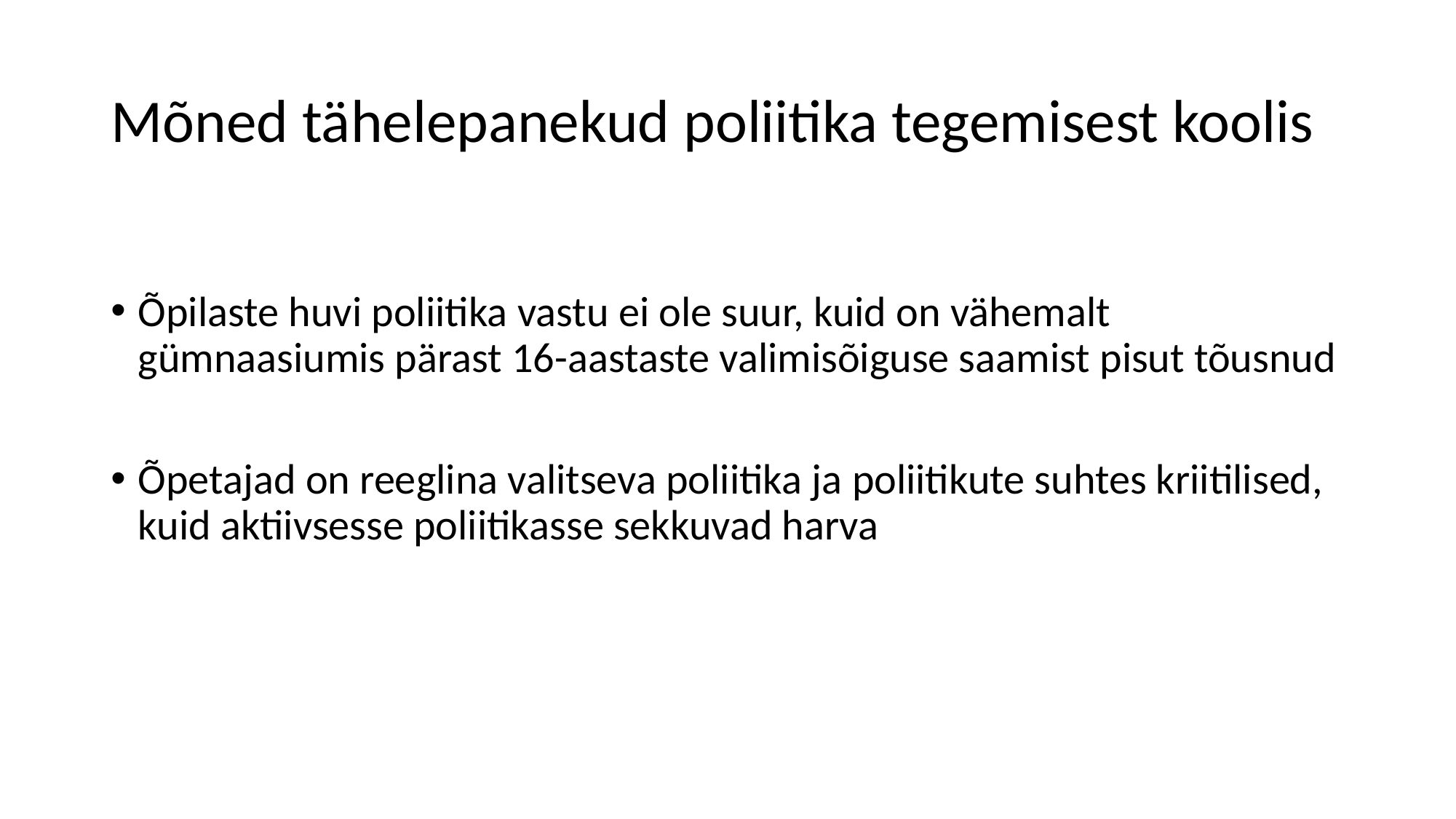

# Mõned tähelepanekud poliitika tegemisest koolis

Õpilaste huvi poliitika vastu ei ole suur, kuid on vähemalt gümnaasiumis pärast 16-aastaste valimisõiguse saamist pisut tõusnud

Õpetajad on reeglina valitseva poliitika ja poliitikute suhtes kriitilised, kuid aktiivsesse poliitikasse sekkuvad harva